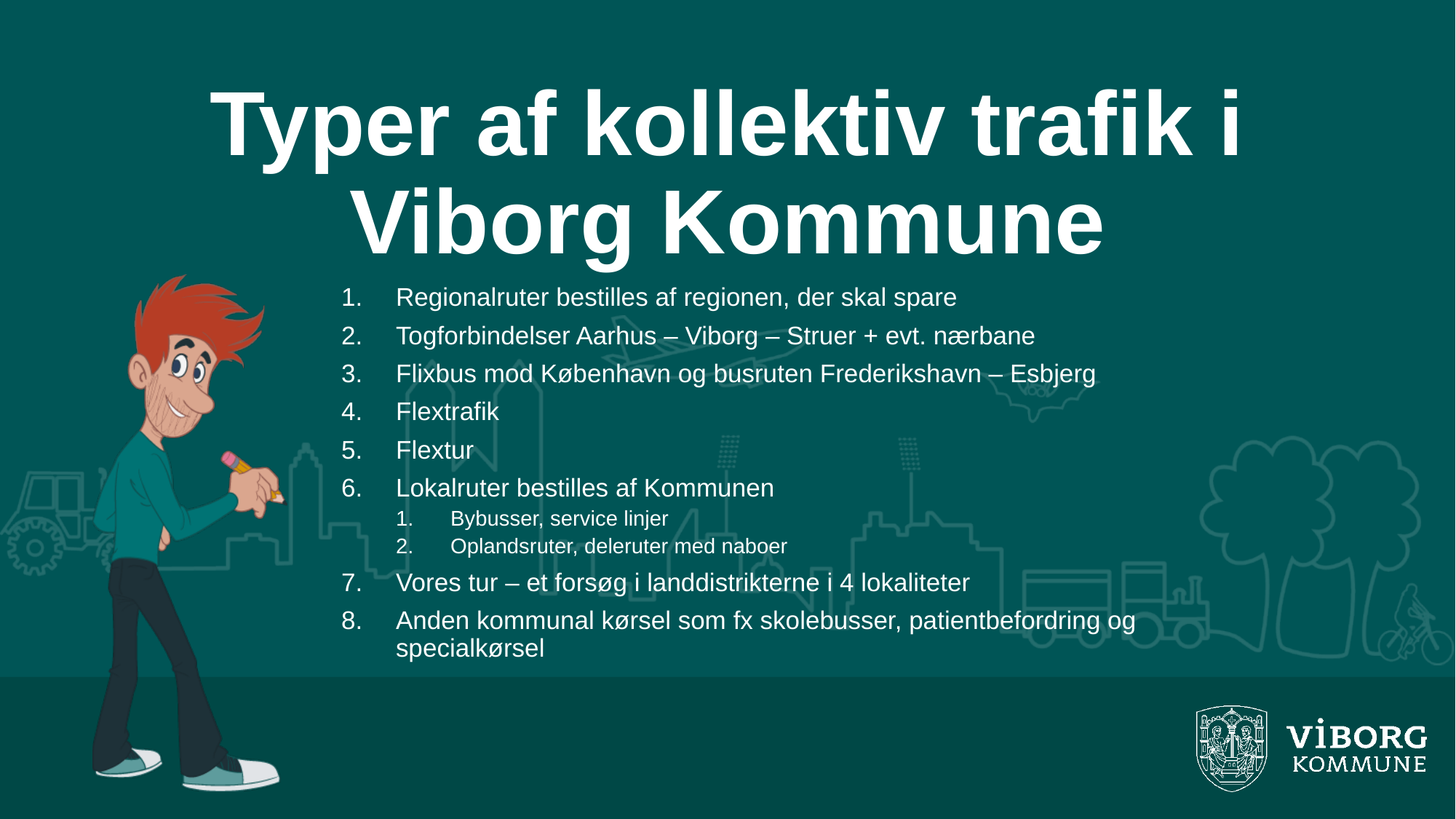

# Typer af kollektiv trafik i Viborg Kommune
Regionalruter bestilles af regionen, der skal spare
Togforbindelser Aarhus – Viborg – Struer + evt. nærbane
Flixbus mod København og busruten Frederikshavn – Esbjerg
Flextrafik
Flextur
Lokalruter bestilles af Kommunen
Bybusser, service linjer
Oplandsruter, deleruter med naboer
Vores tur – et forsøg i landdistrikterne i 4 lokaliteter
Anden kommunal kørsel som fx skolebusser, patientbefordring og specialkørsel